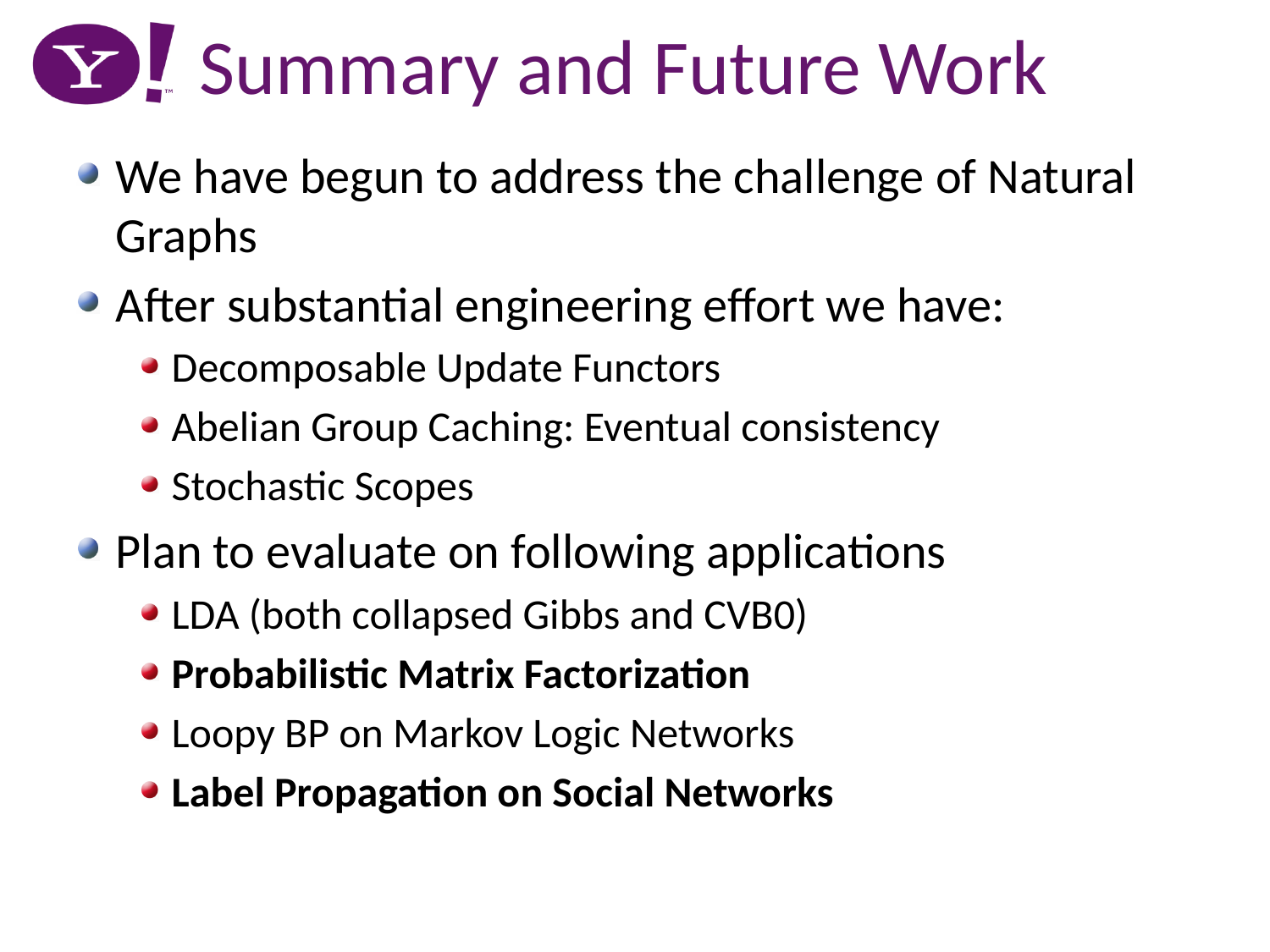

# Summary and Future Work
We have begun to address the challenge of Natural Graphs
After substantial engineering effort we have:
Decomposable Update Functors
Abelian Group Caching: Eventual consistency
Stochastic Scopes
Plan to evaluate on following applications
LDA (both collapsed Gibbs and CVB0)
Probabilistic Matrix Factorization
Loopy BP on Markov Logic Networks
Label Propagation on Social Networks